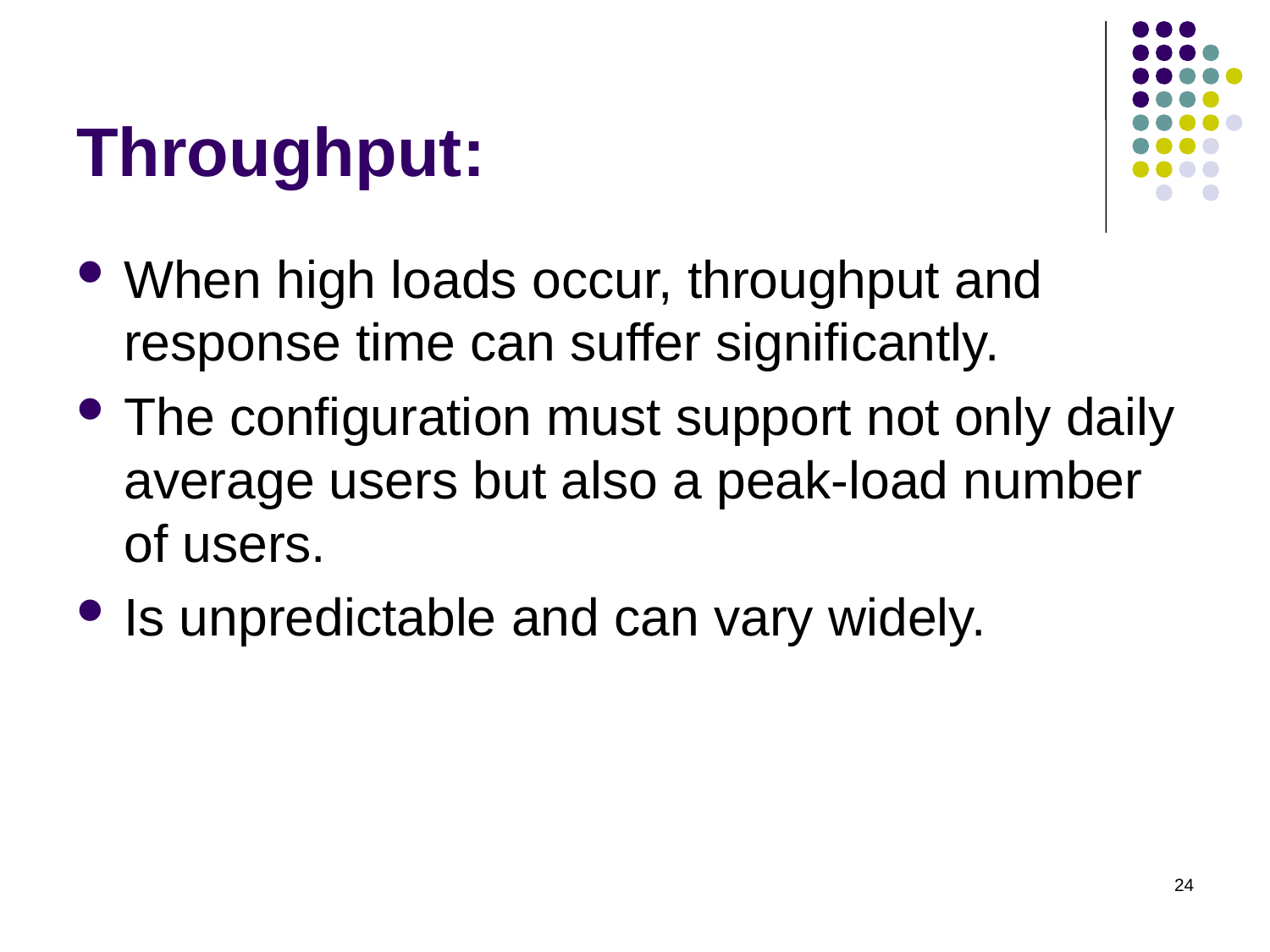

# Throughput:
When high loads occur, throughput and response time can suffer significantly.
The configuration must support not only daily average users but also a peak-load number of users.
Is unpredictable and can vary widely.

24